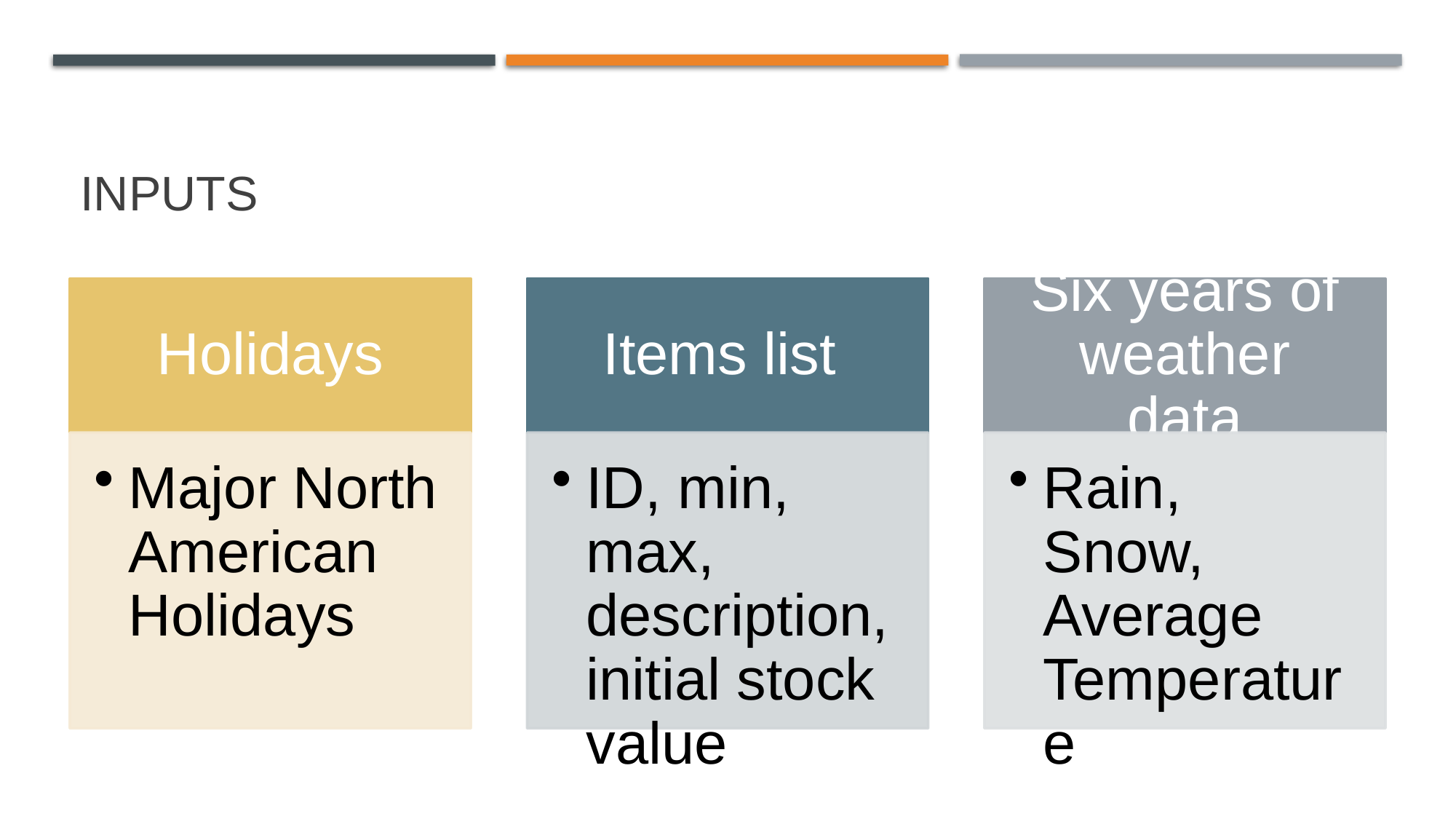

# Inputs
Holidays
Major North American Holidays
Items list
ID, min, max, description, initial stock value
Six years of weather data
Rain, Snow, Average Temperature